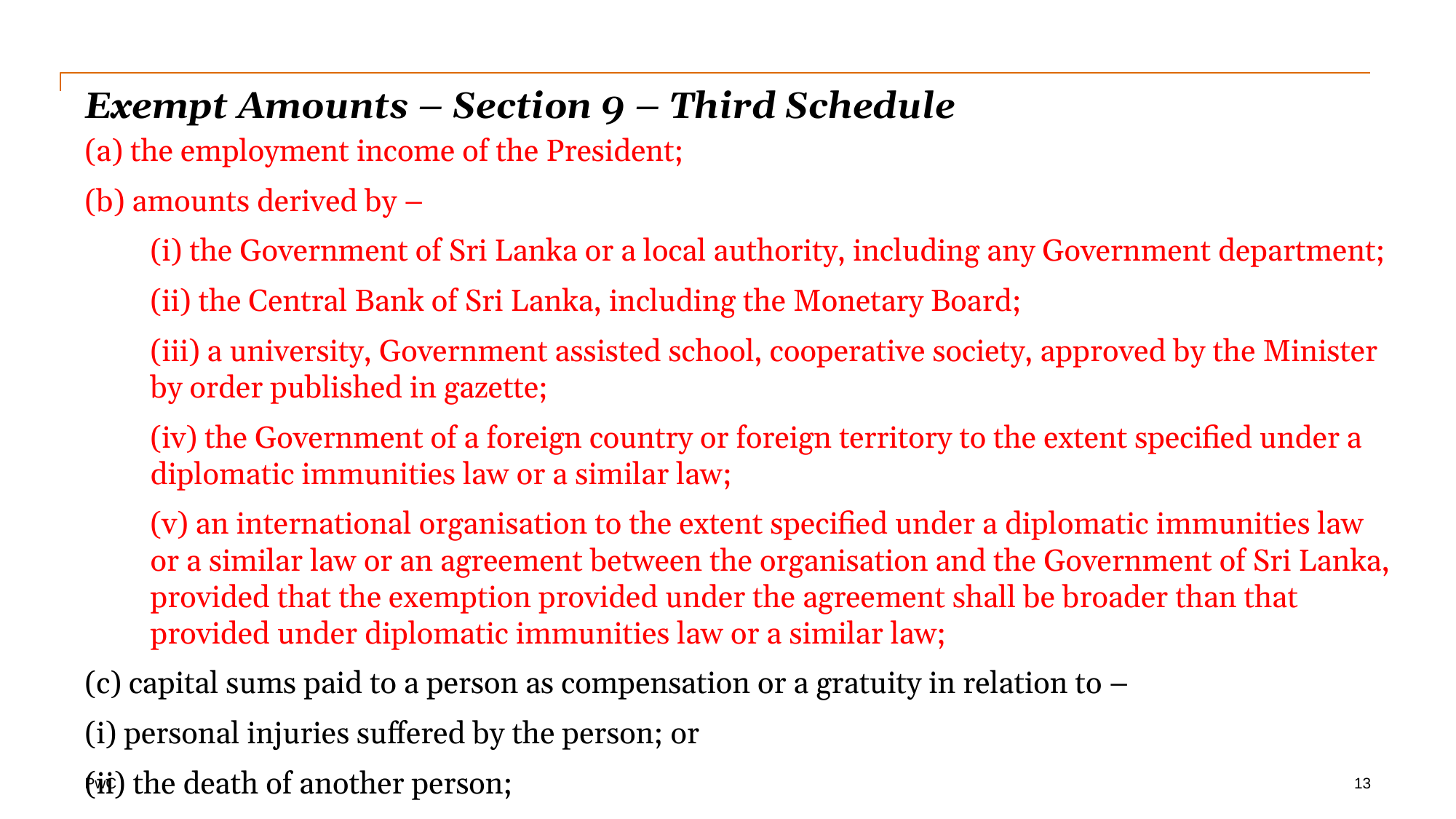

# Exempt Amounts – Section 9 – Third Schedule
(a) the employment income of the President;
(b) amounts derived by –
(i) the Government of Sri Lanka or a local authority, including any Government department;
(ii) the Central Bank of Sri Lanka, including the Monetary Board;
(iii) a university, Government assisted school, cooperative society, approved by the Minister by order published in gazette;
(iv) the Government of a foreign country or foreign territory to the extent specified under a diplomatic immunities law or a similar law;
(v) an international organisation to the extent specified under a diplomatic immunities law or a similar law or an agreement between the organisation and the Government of Sri Lanka, provided that the exemption provided under the agreement shall be broader than that provided under diplomatic immunities law or a similar law;
(c) capital sums paid to a person as compensation or a gratuity in relation to –
(i) personal injuries suffered by the person; or
(ii) the death of another person;
13